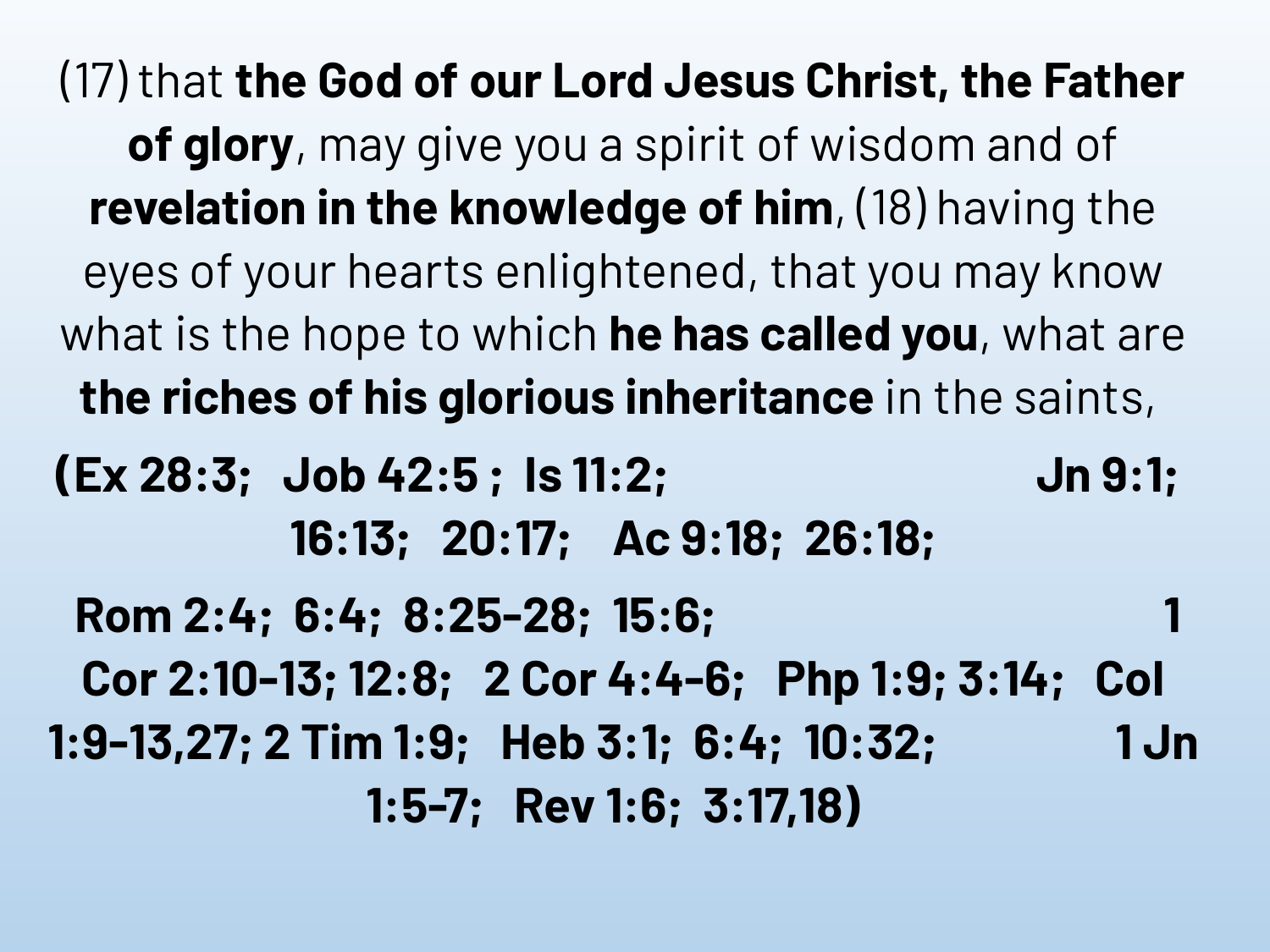

(17) that the God of our Lord Jesus Christ, the Father of glory, may give you a spirit of wisdom and of revelation in the knowledge of him, (18) having the eyes of your hearts enlightened, that you may know what is the hope to which he has called you, what are the riches of his glorious inheritance in the saints,
(Ex 28:3;   Job 42:5 ;  Is 11:2;                                     Jn 9:1;  16:13;   20:17;    Ac 9:18;  26:18;
 Rom 2:4;  6:4;  8:25-28;  15:6;                                             1 Cor 2:10-13; 12:8;   2 Cor 4:4-6;   Php 1:9; 3:14;   Col 1:9-13,27; 2 Tim 1:9;   Heb 3:1;  6:4;  10:32;                  1 Jn 1:5-7;   Rev 1:6;  3:17,18)